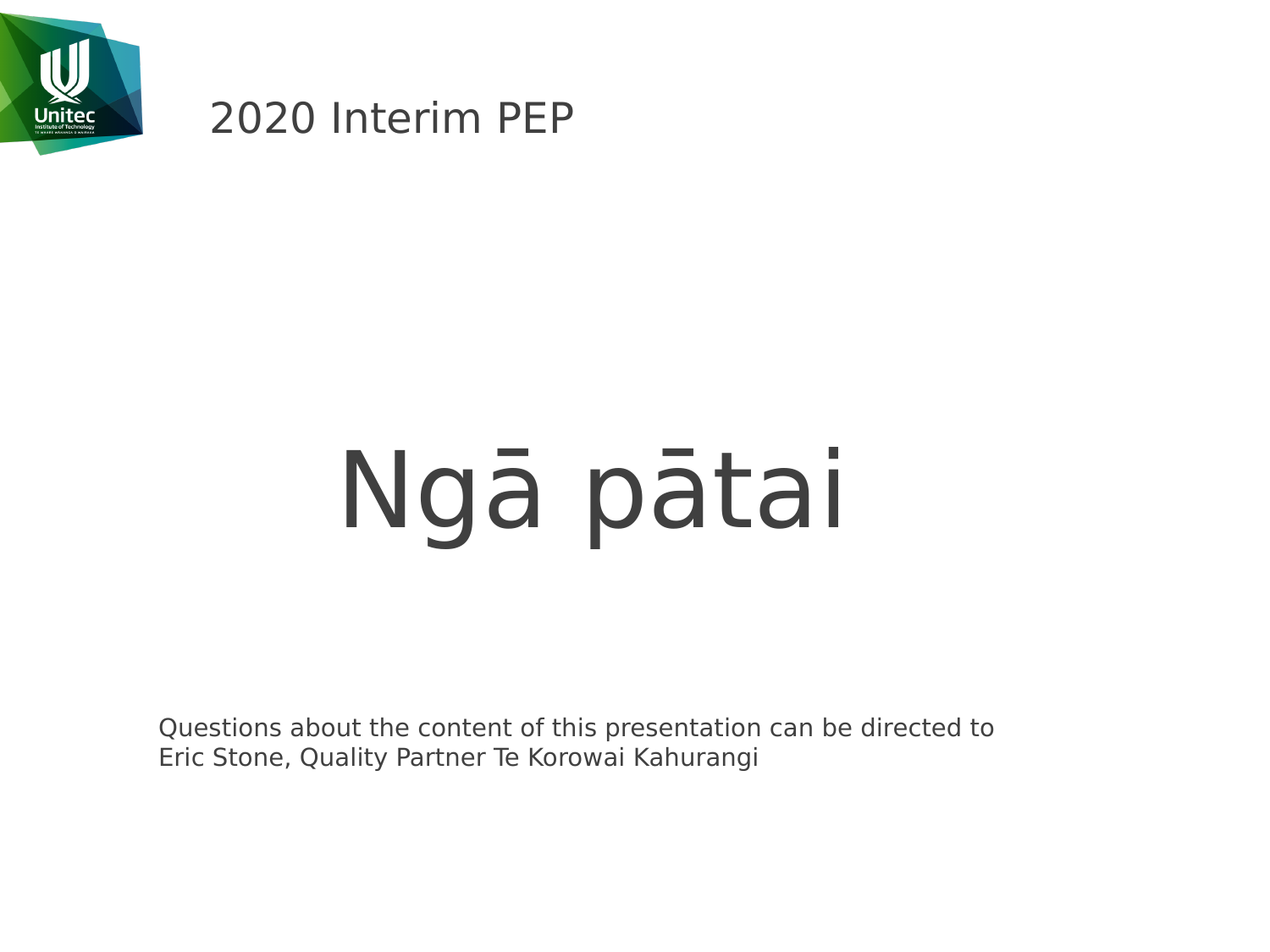

# 2020 Interim PEP

Ngā pātai

Questions about the content of this presentation can be directed to Eric Stone, Quality Partner Te Korowai Kahurangi